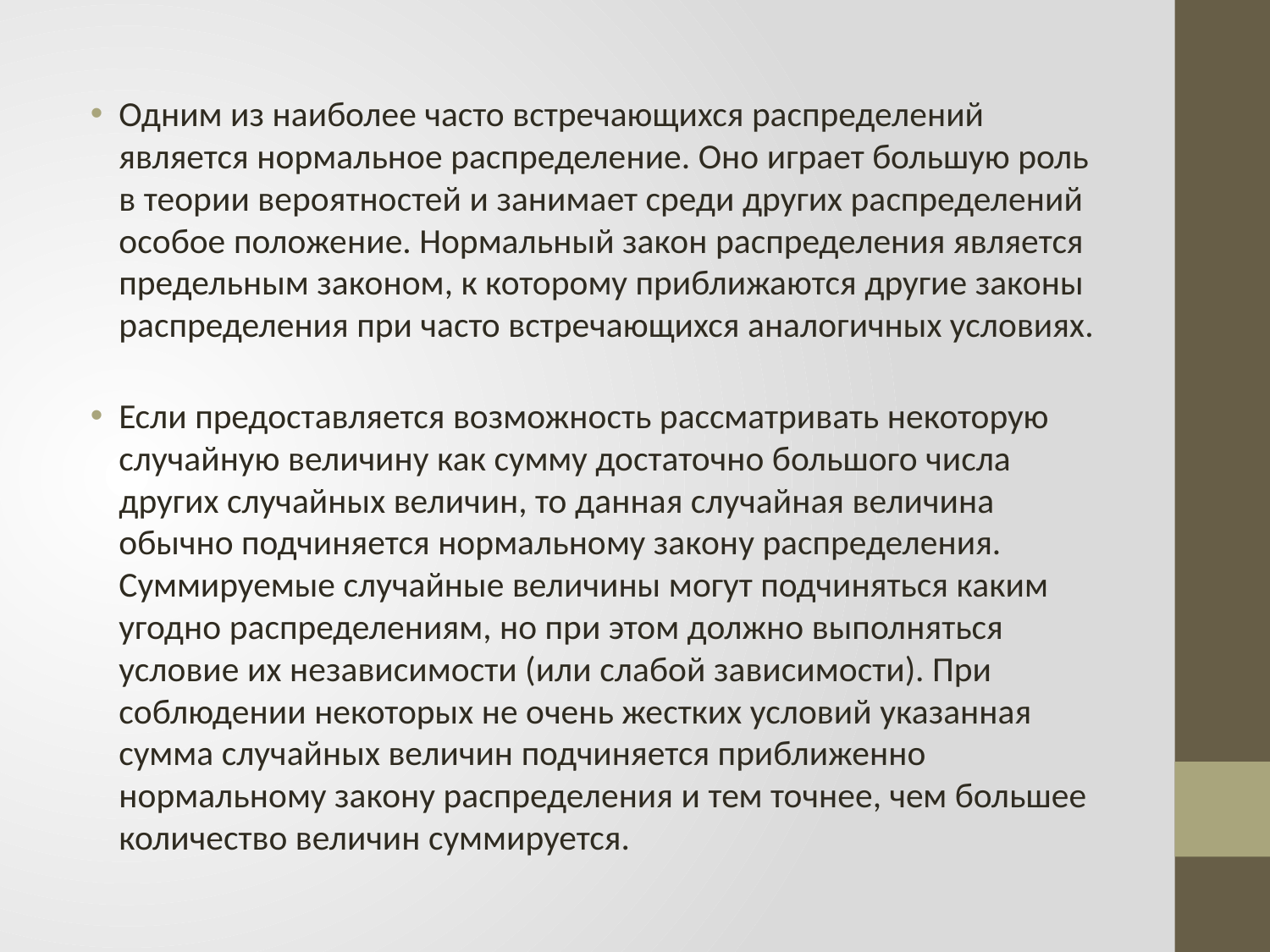

Одним из наиболее часто встречающихся распределений является нормальное распределение. Оно играет большую роль в теории вероятностей и занимает среди других распределений особое положение. Нормальный закон распределения является предельным законом, к которому приближаются другие законы распределения при часто встречающихся аналогичных условиях.
Если предоставляется возможность рассматривать некоторую случайную величину как сумму достаточно большого числа других случайных величин, то данная случайная величина обычно подчиняется нормальному закону распределения. Суммируемые случайные величины могут подчиняться каким угодно распределениям, но при этом должно выполняться условие их независимости (или слабой зависимости). При соблюдении некоторых не очень жестких условий указанная сумма случайных величин подчиняется приближенно нормальному закону распределения и тем точнее, чем большее количество величин суммируется.